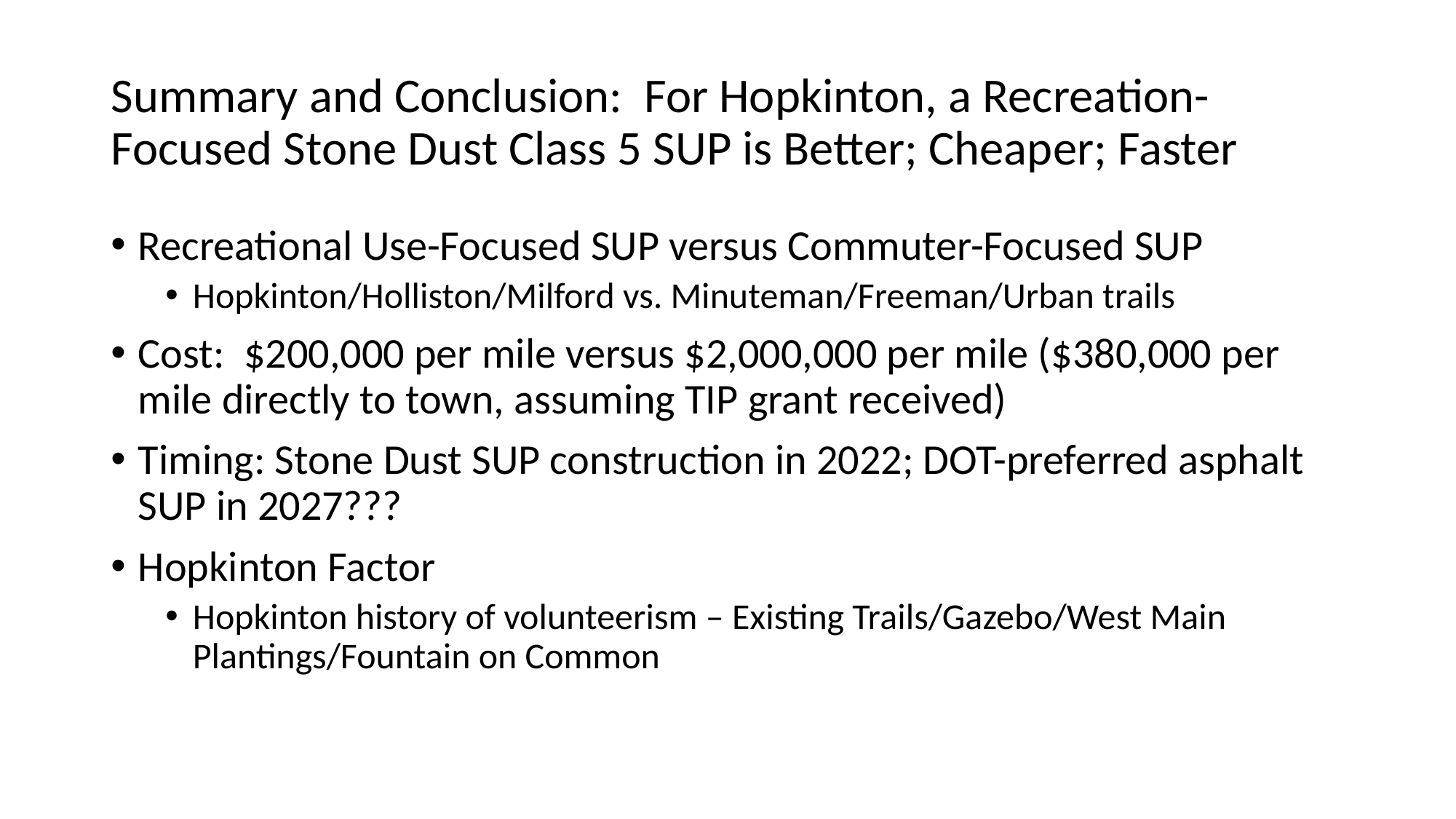

# Summary and Conclusion:  For Hopkinton, a Recreation-Focused Stone Dust Class 5 SUP is Better; Cheaper; Faster
Recreational Use-Focused SUP versus Commuter-Focused SUP
Hopkinton/Holliston/Milford vs. Minuteman/Freeman/Urban trails
Cost:  $200,000 per mile versus $2,000,000 per mile ($380,000 per mile directly to town, assuming TIP grant received)
Timing: Stone Dust SUP construction in 2022; DOT-preferred asphalt SUP in 2027???
Hopkinton Factor
Hopkinton history of volunteerism – Existing Trails/Gazebo/West Main Plantings/Fountain on Common